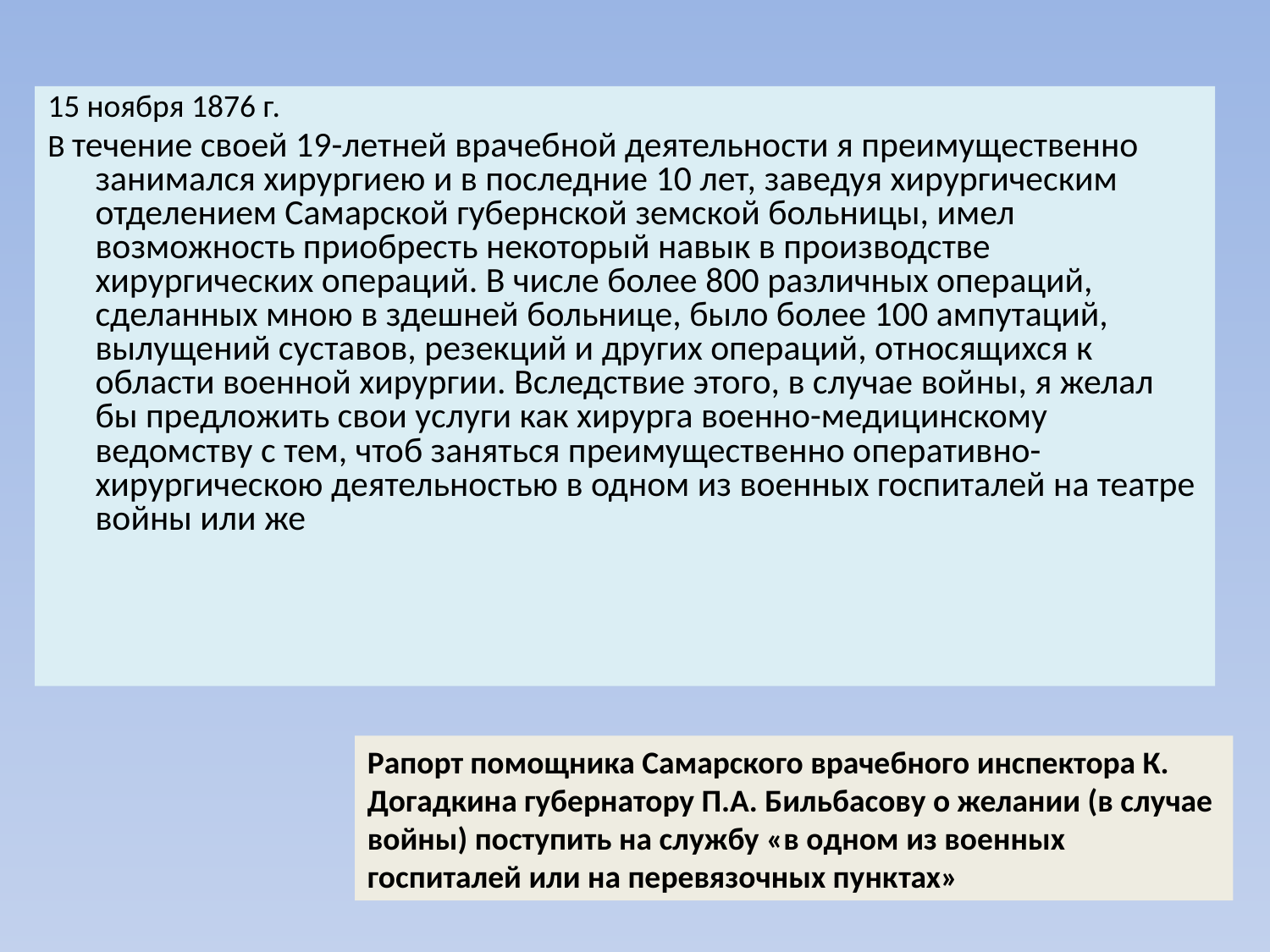

15 ноября 1876 г.
В течение своей 19-летней врачебной деятельности я преимущественно занимался хирургиею и в последние 10 лет, заведуя хирургическим отделе­нием Самарской губернской земской больницы, имел возможность приобресть некоторый навык в производстве хирургических операций. В числе бо­лее 800 различных операций, сделанных мною в здешней больнице, было более 100 ампутаций, вылущений суставов, резекций и других операций, относящихся к области военной хирургии. Вследствие этого, в случае вой­ны, я желал бы предложить свои услуги как хирурга военно-медицинскому ведомству с тем, чтоб заняться преимущественно оперативно-хирургичес­кою деятельностью в одном из военных госпиталей на театре войны или же
Рапорт помощника Самарского врачебного инспектора К. Догадкина губернатору П.А. Бильбасову о желании (в случае войны) поступить на службу «в одном из военных госпиталей или на перевязочных пунк­тах»